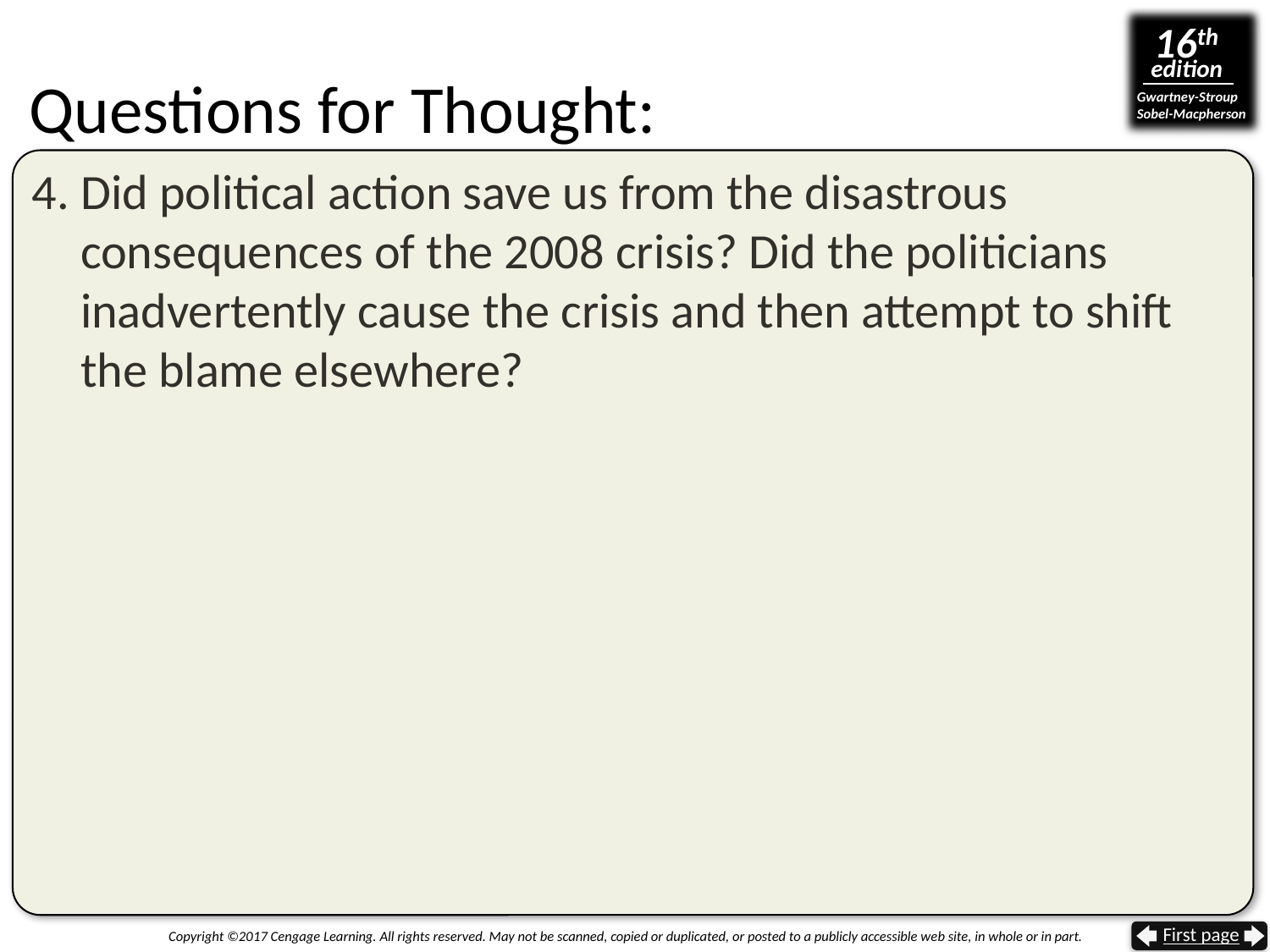

# Questions for Thought:
4. Did political action save us from the disastrous consequences of the 2008 crisis? Did the politicians inadvertently cause the crisis and then attempt to shift the blame elsewhere?